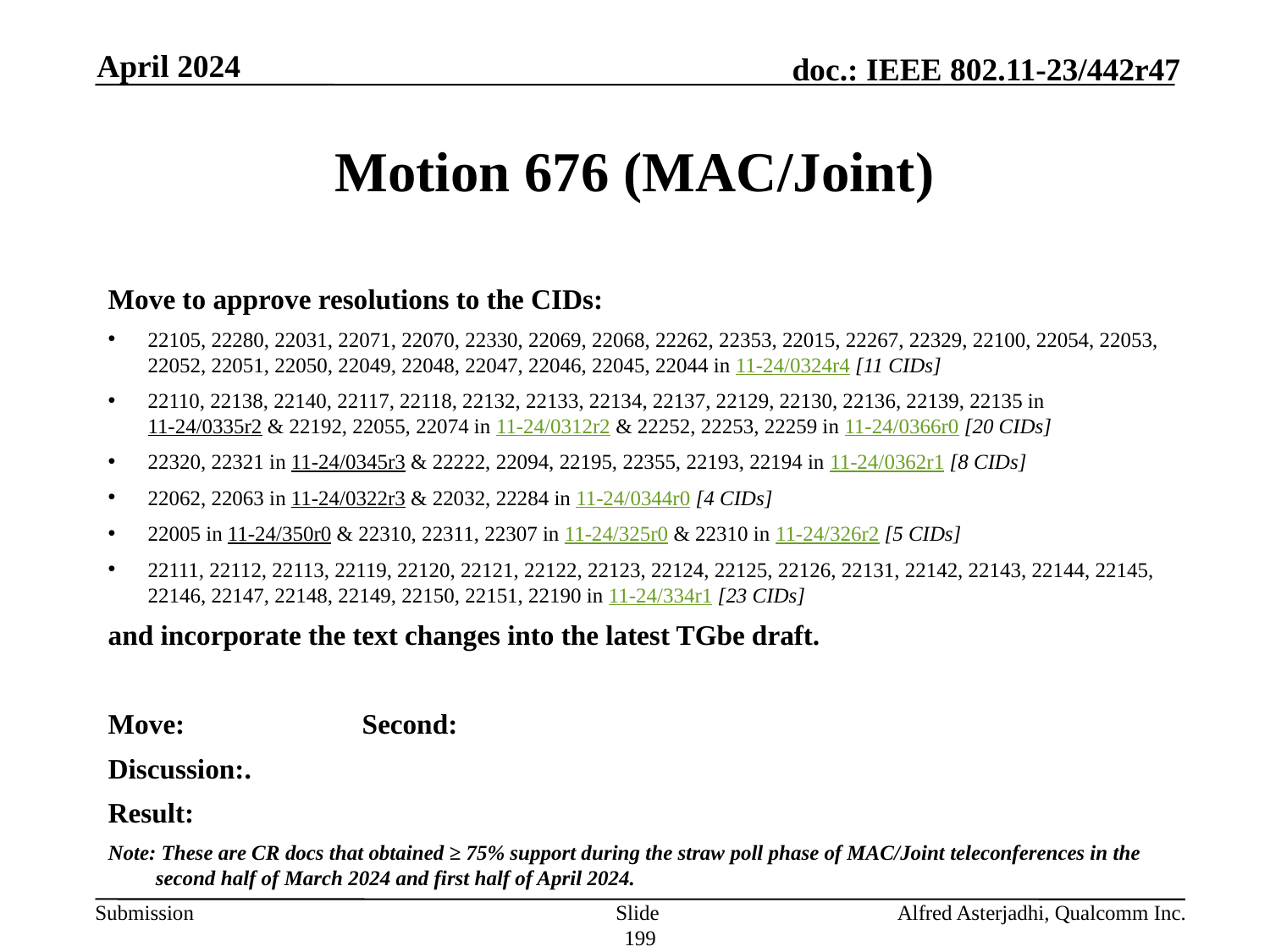

April 2024
# Motion 676 (MAC/Joint)
Move to approve resolutions to the CIDs:
22105, 22280, 22031, 22071, 22070, 22330, 22069, 22068, 22262, 22353, 22015, 22267, 22329, 22100, 22054, 22053, 22052, 22051, 22050, 22049, 22048, 22047, 22046, 22045, 22044 in 11-24/0324r4 [11 CIDs]
22110, 22138, 22140, 22117, 22118, 22132, 22133, 22134, 22137, 22129, 22130, 22136, 22139, 22135 in 11-24/0335r2 & 22192, 22055, 22074 in 11-24/0312r2 & 22252, 22253, 22259 in 11-24/0366r0 [20 CIDs]
22320, 22321 in 11-24/0345r3 & 22222, 22094, 22195, 22355, 22193, 22194 in 11-24/0362r1 [8 CIDs]
22062, 22063 in 11-24/0322r3 & 22032, 22284 in 11-24/0344r0 [4 CIDs]
22005 in 11-24/350r0 & 22310, 22311, 22307 in 11-24/325r0 & 22310 in 11-24/326r2 [5 CIDs]
22111, 22112, 22113, 22119, 22120, 22121, 22122, 22123, 22124, 22125, 22126, 22131, 22142, 22143, 22144, 22145, 22146, 22147, 22148, 22149, 22150, 22151, 22190 in 11-24/334r1 [23 CIDs]
and incorporate the text changes into the latest TGbe draft.

Move: 		Second:
Discussion:.
Result:
Note: These are CR docs that obtained ≥ 75% support during the straw poll phase of MAC/Joint teleconferences in the second half of March 2024 and first half of April 2024.

Slide 199
Alfred Asterjadhi, Qualcomm Inc.